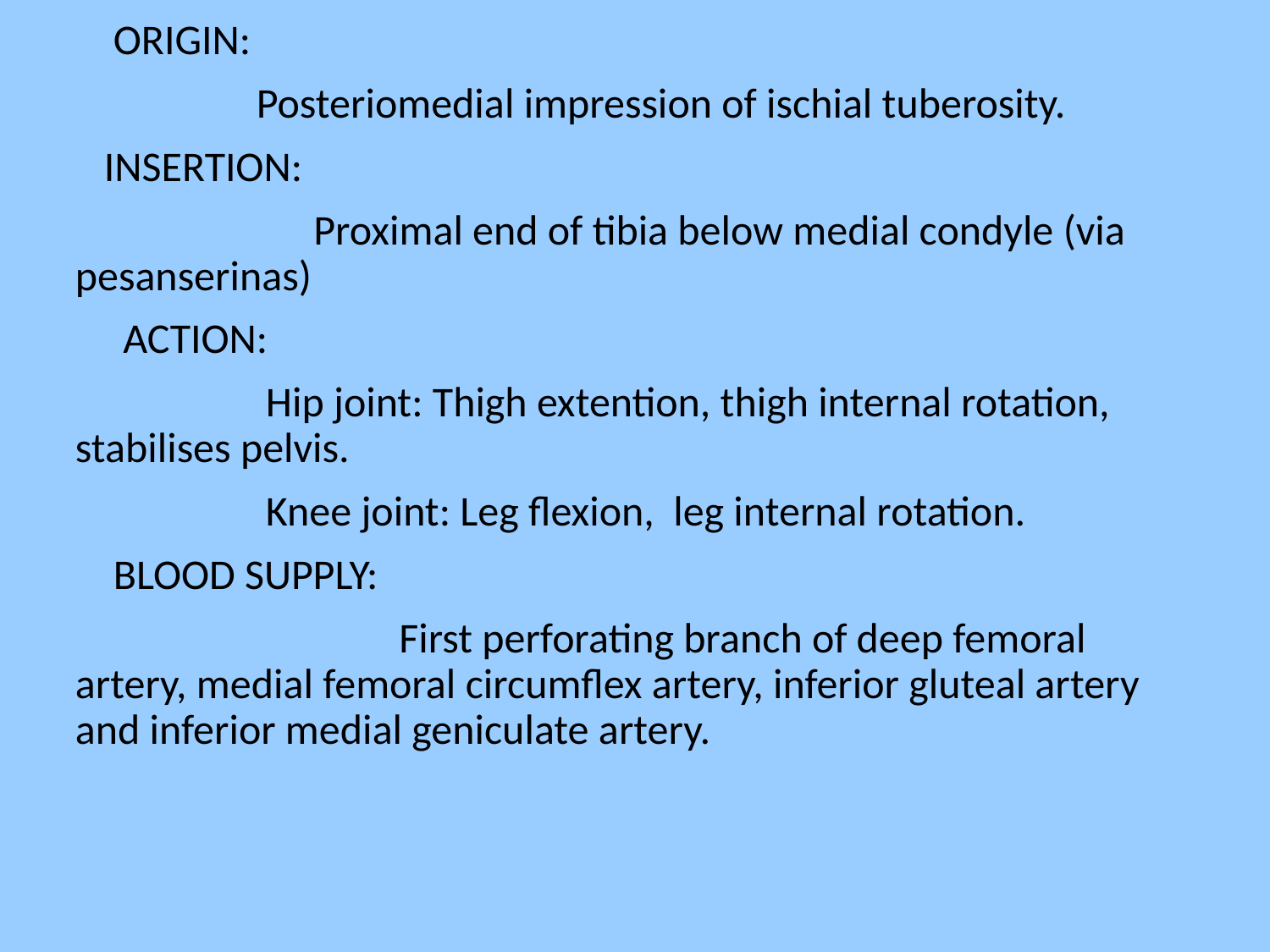

ORIGIN:
                   Posteriomedial impression of ischial tuberosity.
   INSERTION:
                         Proximal end of tibia below medial condyle (via pesanserinas)
     ACTION:
                    Hip joint: Thigh extention, thigh internal rotation, stabilises pelvis.
                    Knee joint: Leg flexion,  leg internal rotation.
    BLOOD SUPPLY:
                                  First perforating branch of deep femoral artery, medial femoral circumflex artery, inferior gluteal artery and inferior medial geniculate artery.